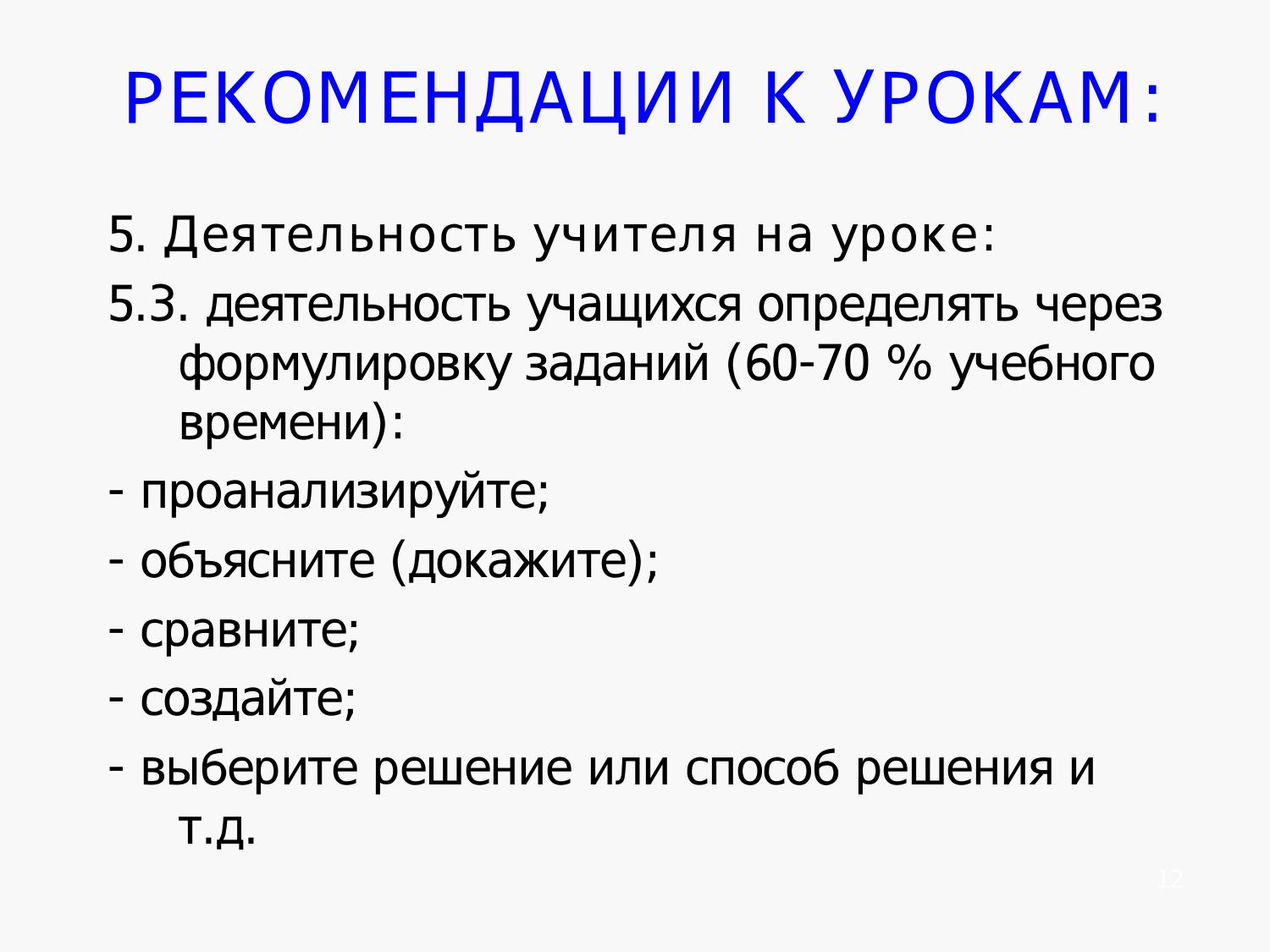

# РЕКОМЕНДАЦИИ К УРОКАМ:
5. Деятельность учителя на уроке:
5.3. деятельность учащихся определять через формулировку заданий (60-70 % учебного времени):
- проанализируйте;
- объясните (докажите);
- сравните;
- создайте;
- выберите решение или способ решения и т.д.

12